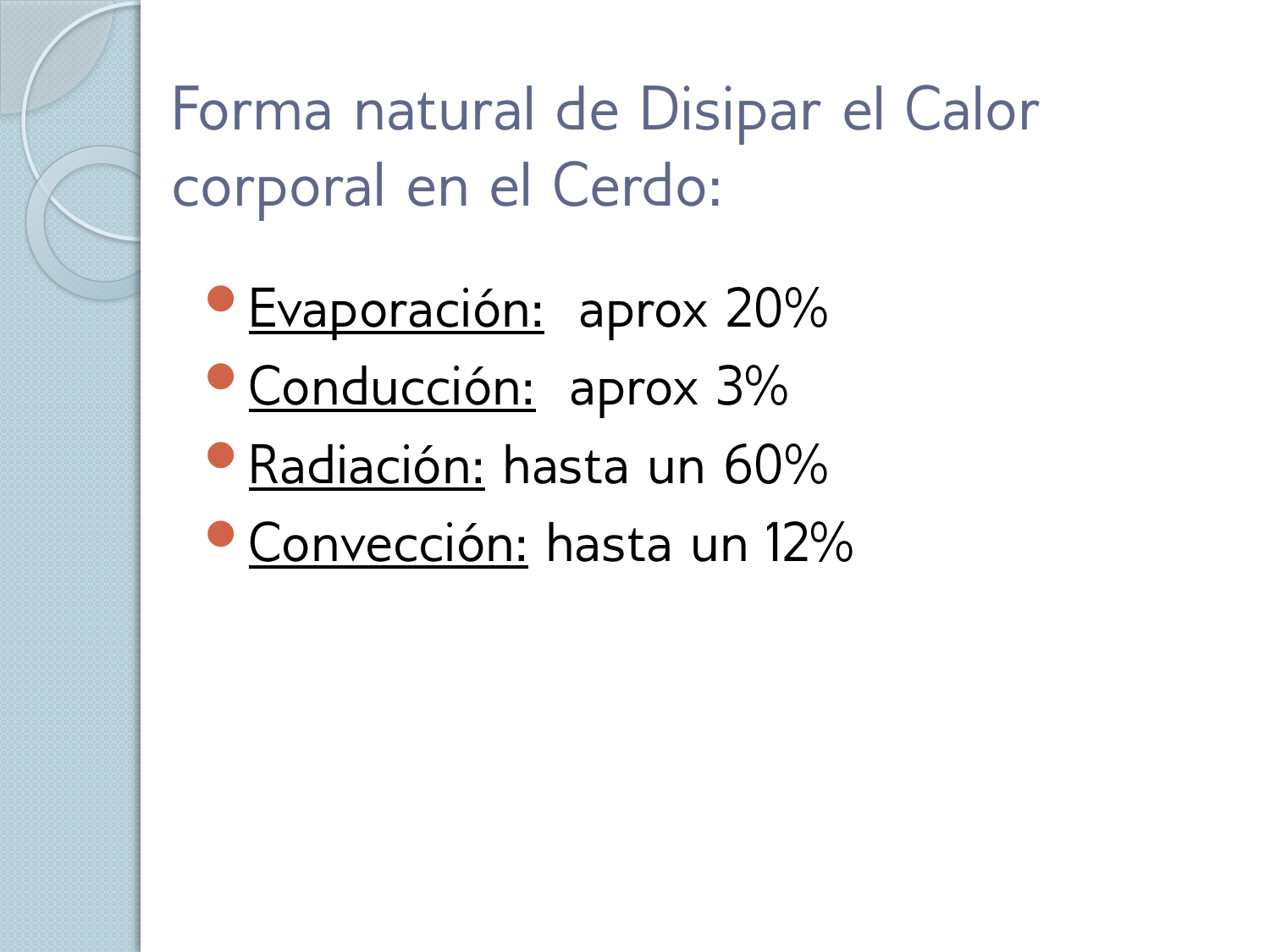

# Forma natural de Disipar el Calor corporal en el Cerdo:
Evaporación:  aprox 20%
Conducción:  aprox 3%
Radiación: hasta un 60%
Convección: hasta un 12%